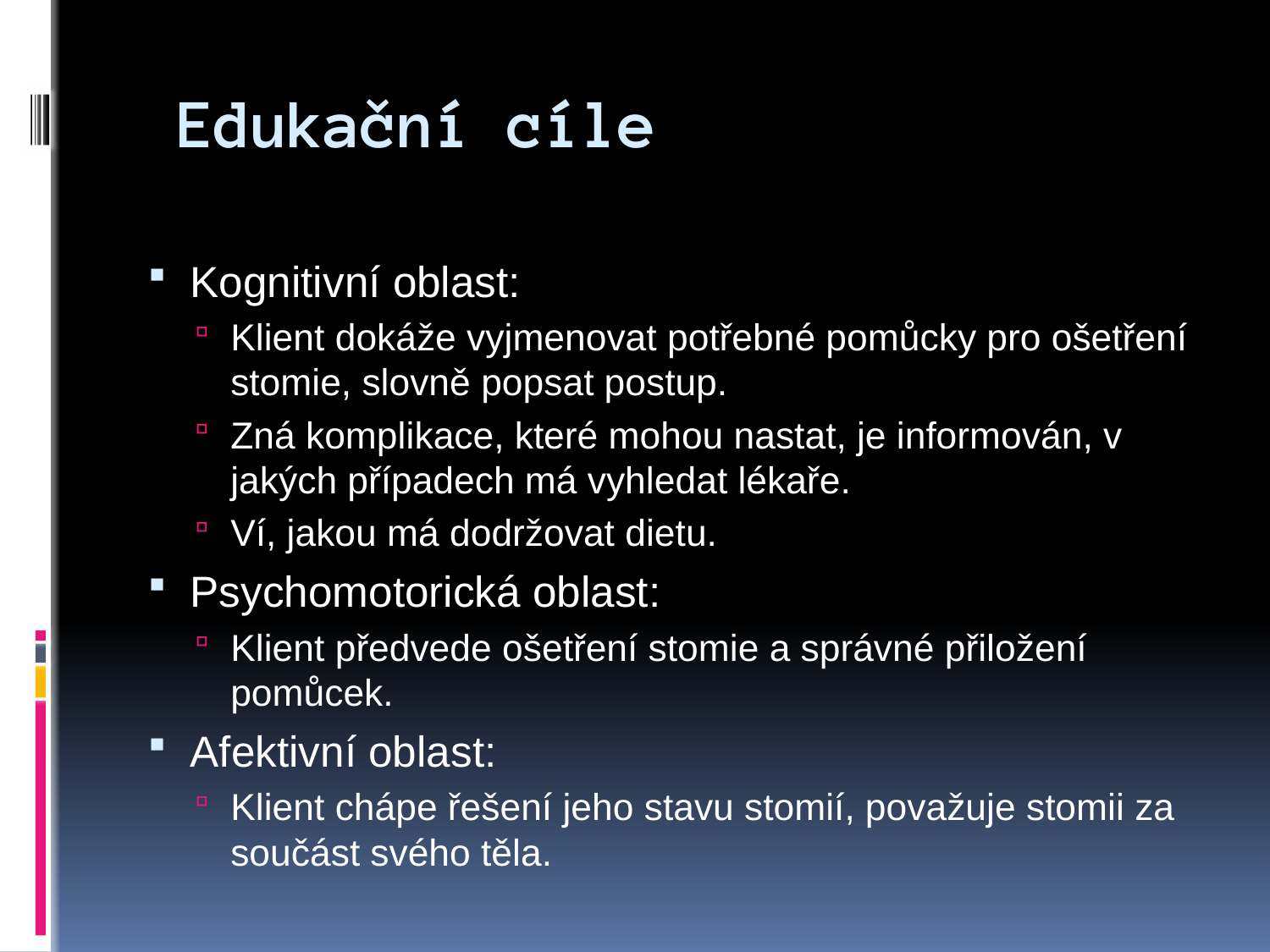

# Edukační cíle
Kognitivní oblast:
Klient dokáže vyjmenovat potřebné pomůcky pro ošetření stomie, slovně popsat postup.
Zná komplikace, které mohou nastat, je informován, v jakých případech má vyhledat lékaře.
Ví, jakou má dodržovat dietu.
Psychomotorická oblast:
Klient předvede ošetření stomie a správné přiložení pomůcek.
Afektivní oblast:
Klient chápe řešení jeho stavu stomií, považuje stomii za součást svého těla.